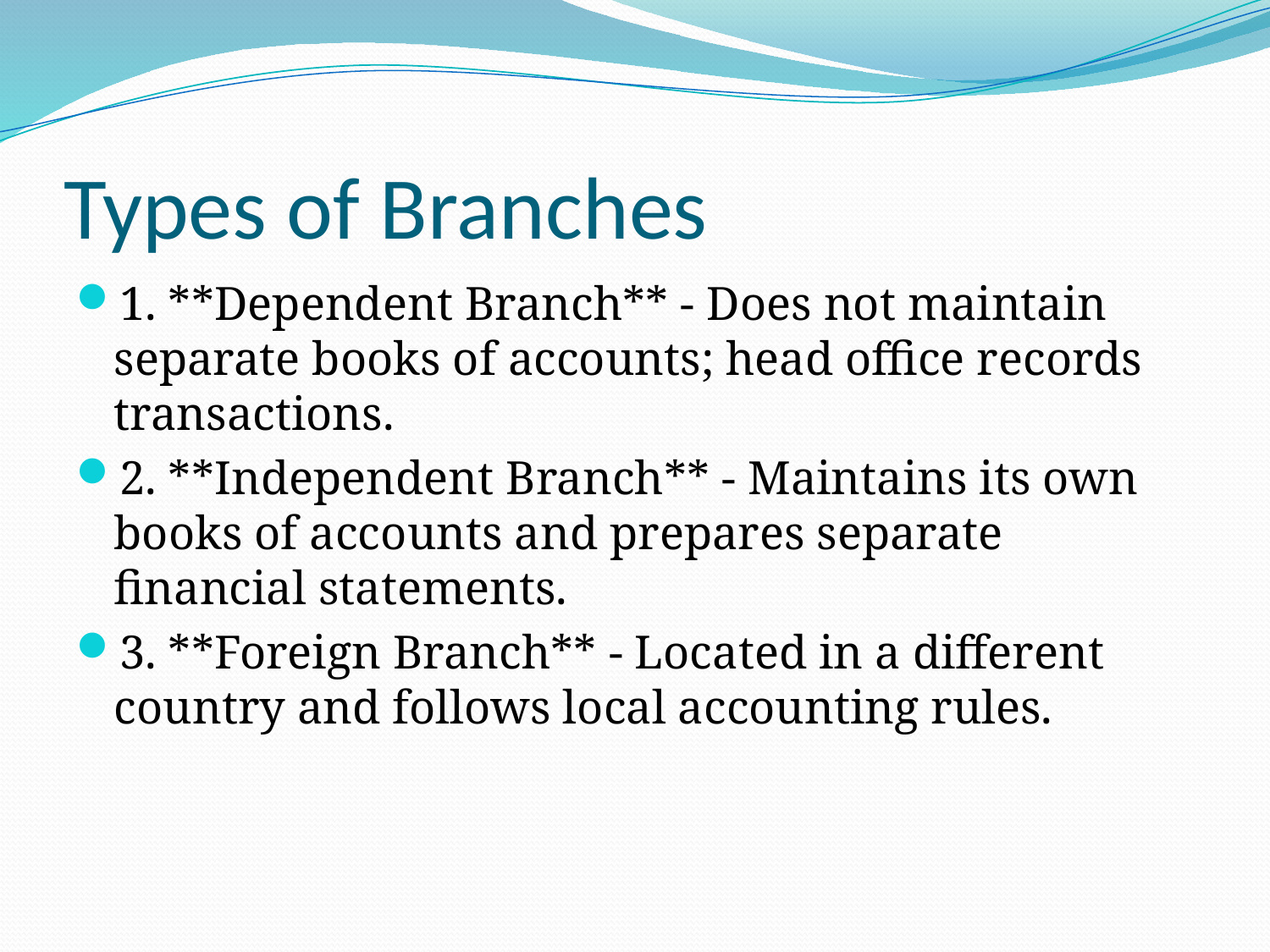

# Types of Branches
1. **Dependent Branch** - Does not maintain separate books of accounts; head office records transactions.
2. **Independent Branch** - Maintains its own books of accounts and prepares separate financial statements.
3. **Foreign Branch** - Located in a different country and follows local accounting rules.